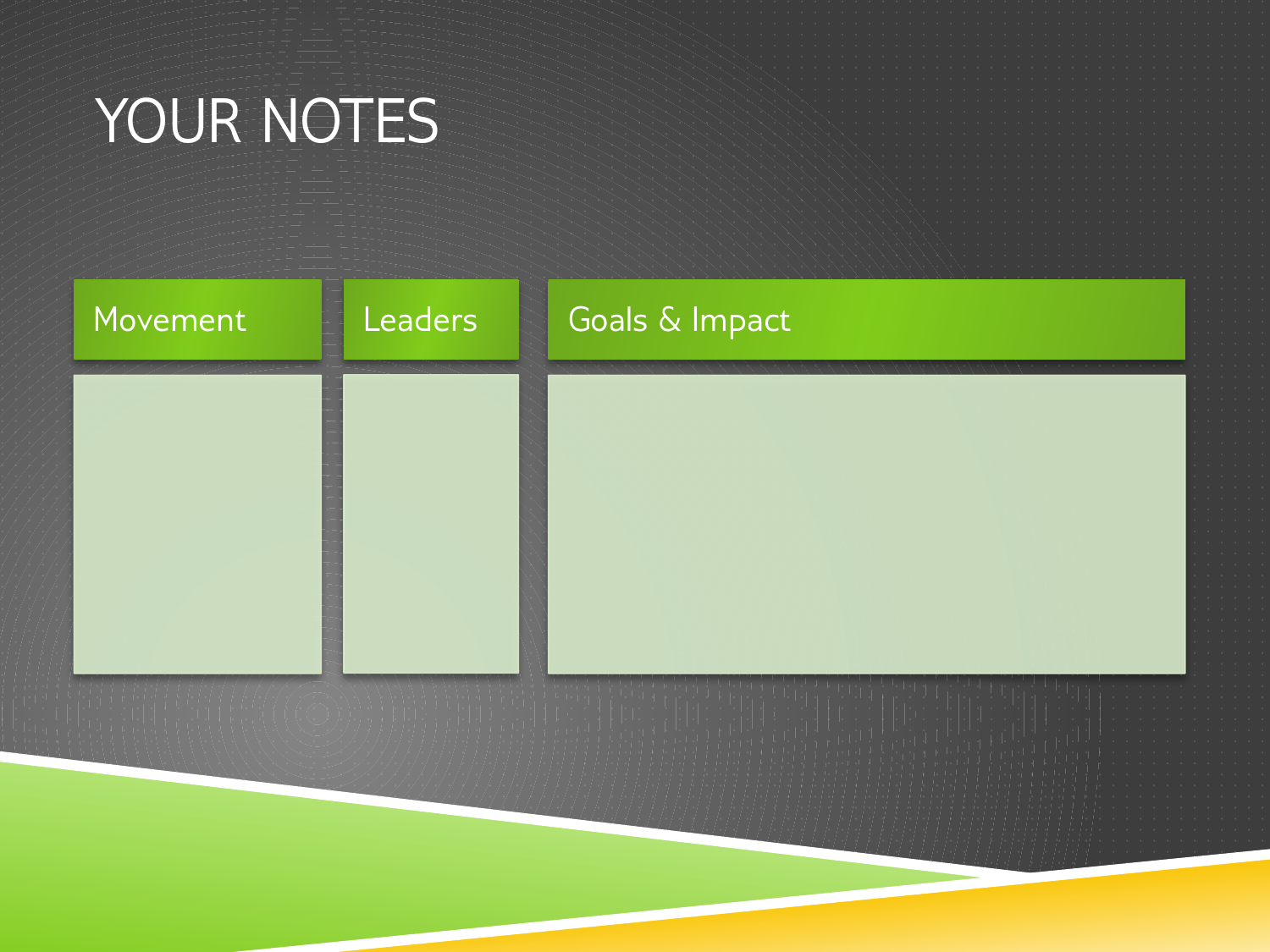

# Your Notes
Movement

Leaders

Goals & Impact